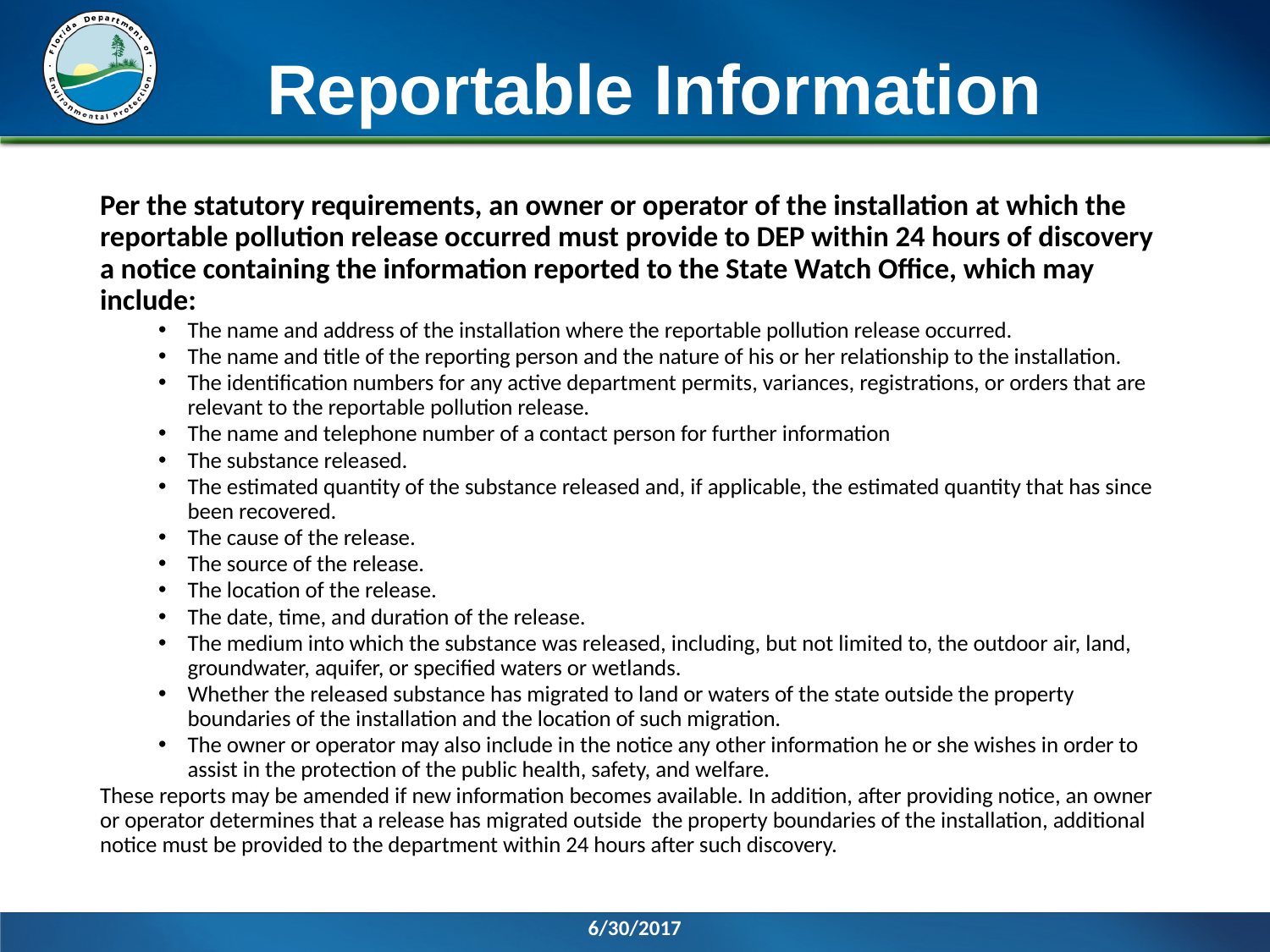

# Reportable Information
Per the statutory requirements, an owner or operator of the installation at which the reportable pollution release occurred must provide to DEP within 24 hours of discovery a notice containing the information reported to the State Watch Office, which may include:
The name and address of the installation where the reportable pollution release occurred.
The name and title of the reporting person and the nature of his or her relationship to the installation.
The identification numbers for any active department permits, variances, registrations, or orders that are relevant to the reportable pollution release.
The name and telephone number of a contact person for further information
The substance released.
The estimated quantity of the substance released and, if applicable, the estimated quantity that has since been recovered.
The cause of the release.
The source of the release.
The location of the release.
The date, time, and duration of the release.
The medium into which the substance was released, including, but not limited to, the outdoor air, land, groundwater, aquifer, or specified waters or wetlands.
Whether the released substance has migrated to land or waters of the state outside the property boundaries of the installation and the location of such migration.
The owner or operator may also include in the notice any other information he or she wishes in order to assist in the protection of the public health, safety, and welfare.
These reports may be amended if new information becomes available. In addition, after providing notice, an owner or operator determines that a release has migrated outside  the property boundaries of the installation, additional notice must be provided to the department within 24 hours after such discovery.

6/30/2017